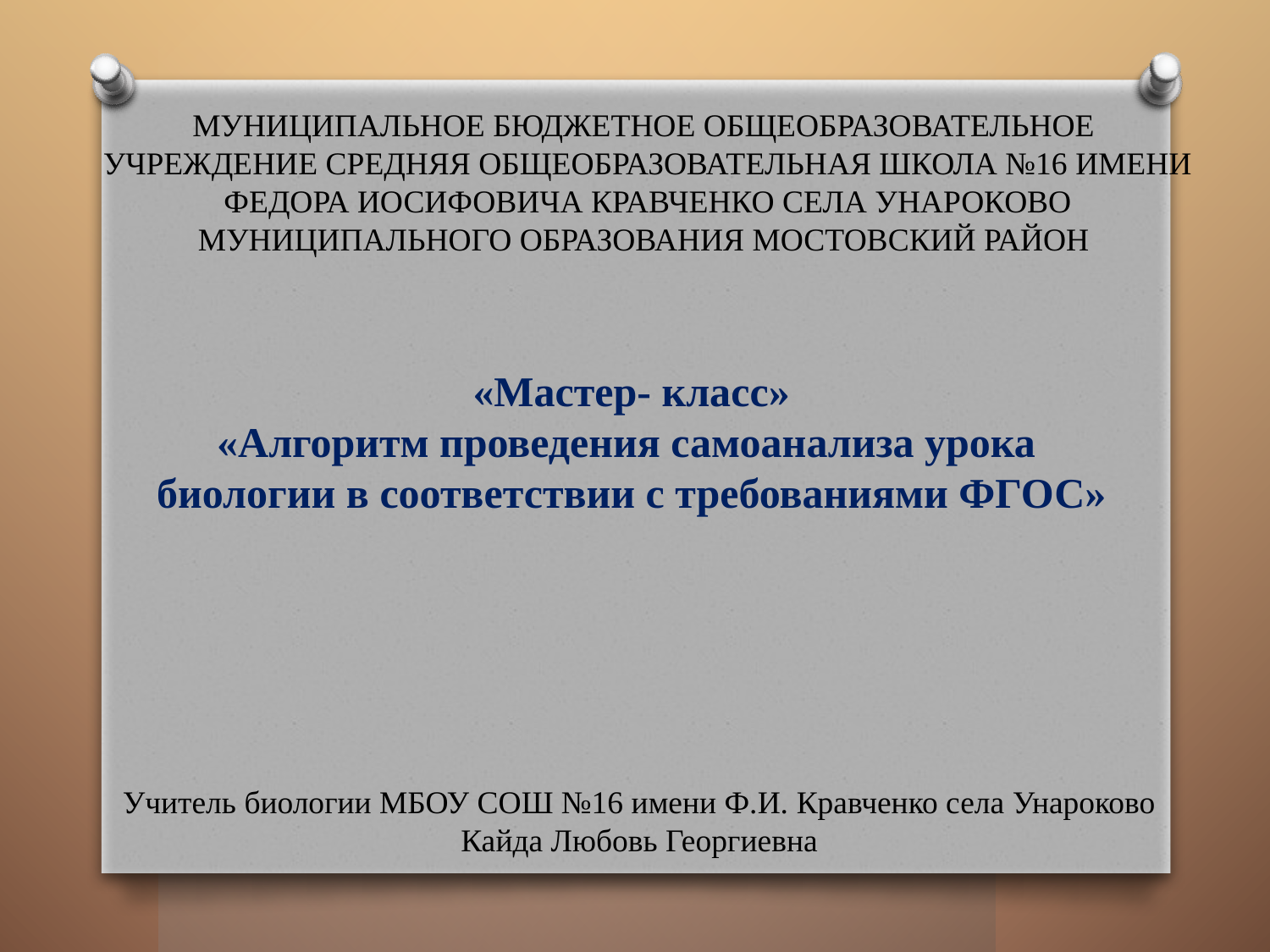

МУНИЦИПАЛЬНОЕ БЮДЖЕТНОЕ ОБЩЕОБРАЗОВАТЕЛЬНОЕ
УЧРЕЖДЕНИЕ СРЕДНЯЯ ОБЩЕОБРАЗОВАТЕЛЬНАЯ ШКОЛА №16 ИМЕНИ ФЕДОРА ИОСИФОВИЧА КРАВЧЕНКО СЕЛА УНАРОКОВО МУНИЦИПАЛЬНОГО ОБРАЗОВАНИЯ МОСТОВСКИЙ РАЙОН

«Мастер- класс»
«Алгоритм проведения самоанализа урока
биологии в соответствии с требованиями ФГОС»

Учитель биологии МБОУ СОШ №16 имени Ф.И. Кравченко села Унароково
Кайда Любовь Георгиевна